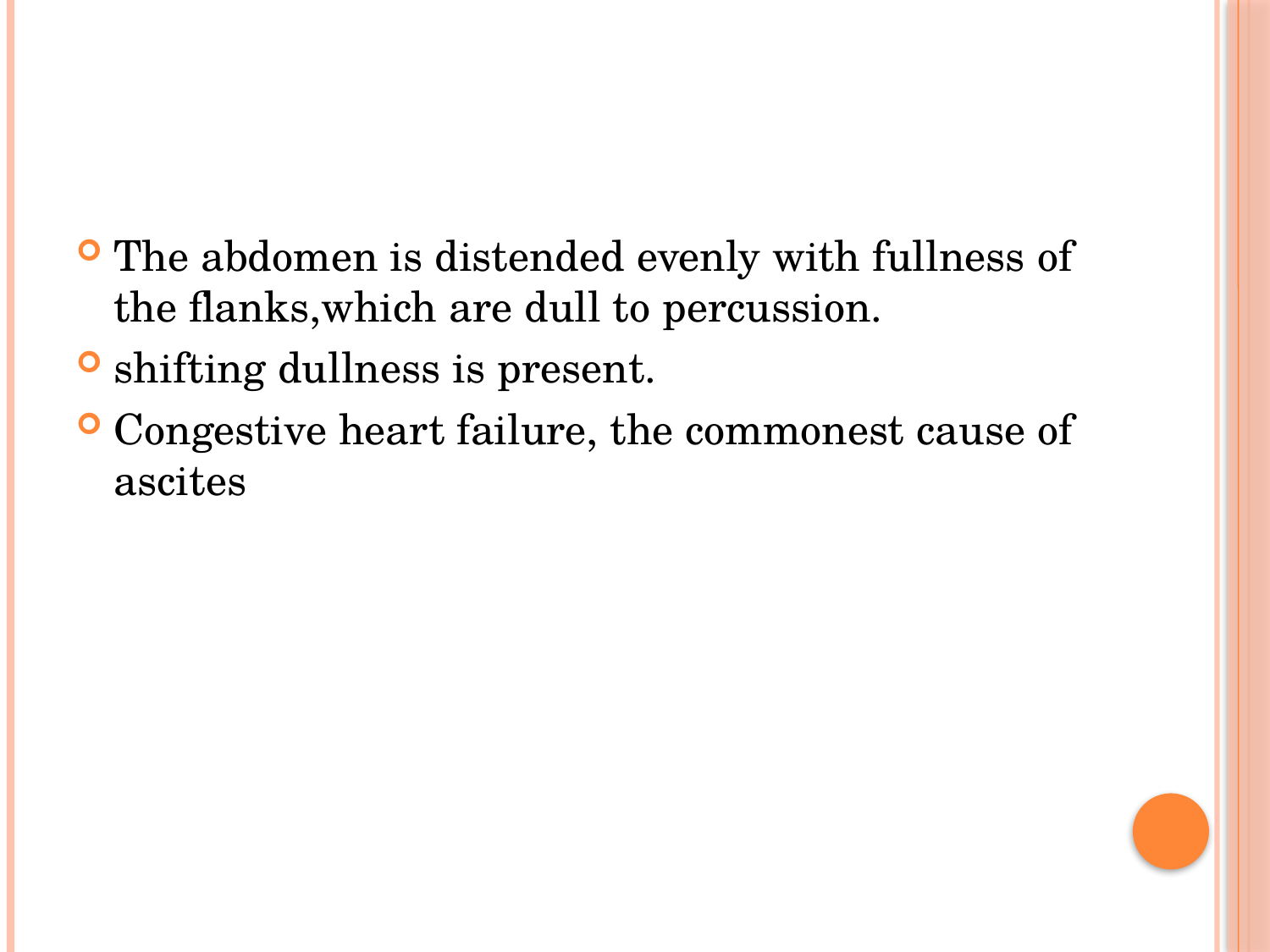

#
The abdomen is distended evenly with fullness of the flanks,which are dull to percussion.
shifting dullness is present.
Congestive heart failure, the commonest cause of ascites